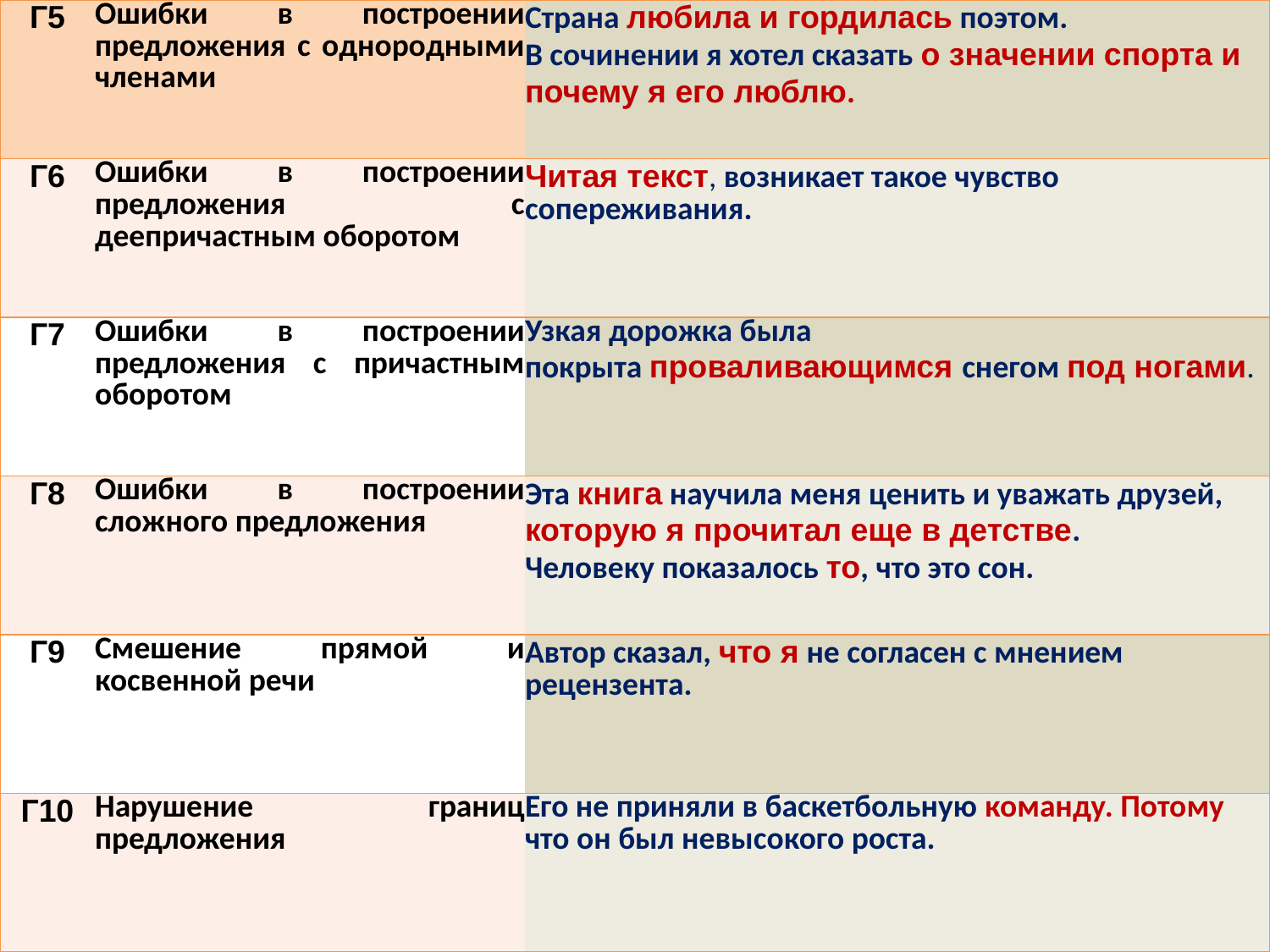

| Г5 | Ошибки в построении предложения с однородными членами | Страна любила и гордилась поэтом.  В сочинении я хотел сказать о значении спорта и почему я его люблю. |
| --- | --- | --- |
| Г6 | Ошибки в построении предложения с деепричастным оборотом | Читая текст, возникает такое чувство сопереживания. |
| Г7 | Ошибки в построении предложения с причастным оборотом | Узкая дорожка была покрыта проваливающимся снегом под ногами. |
| Г8 | Ошибки в построении сложного предложения | Эта книга научила меня ценить и уважать друзей, которую я прочитал еще в детстве.  Человеку показалось то, что это сон. |
| Г9 | Смешение прямой и косвенной речи | Автор сказал, что я не согласен с мнением рецензента. |
| Г10 | Нарушение границ предложения | Его не приняли в баскетбольную команду. Потому что он был невысокого роста. |